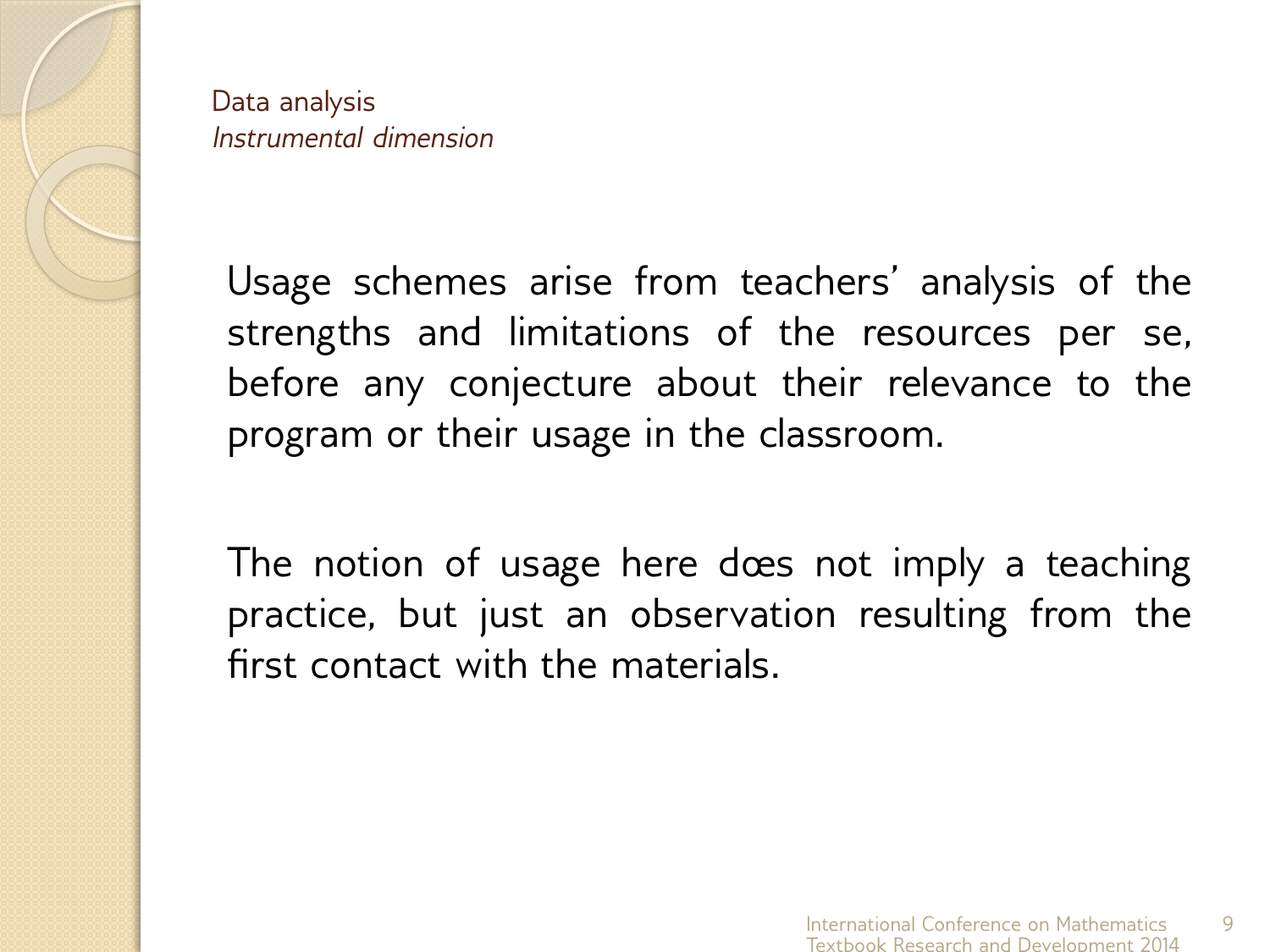

# Data analysis Instrumental dimension
Usage schemes arise from teachers’ analysis of the strengths and limitations of the resources per se, before any conjecture about their relevance to the program or their usage in the classroom.
The notion of usage here does not imply a teaching practice, but just an observation resulting from the first contact with the materials.
International Conference on Mathematics Textbook Research and Development 2014 (ICMT-2014)
9